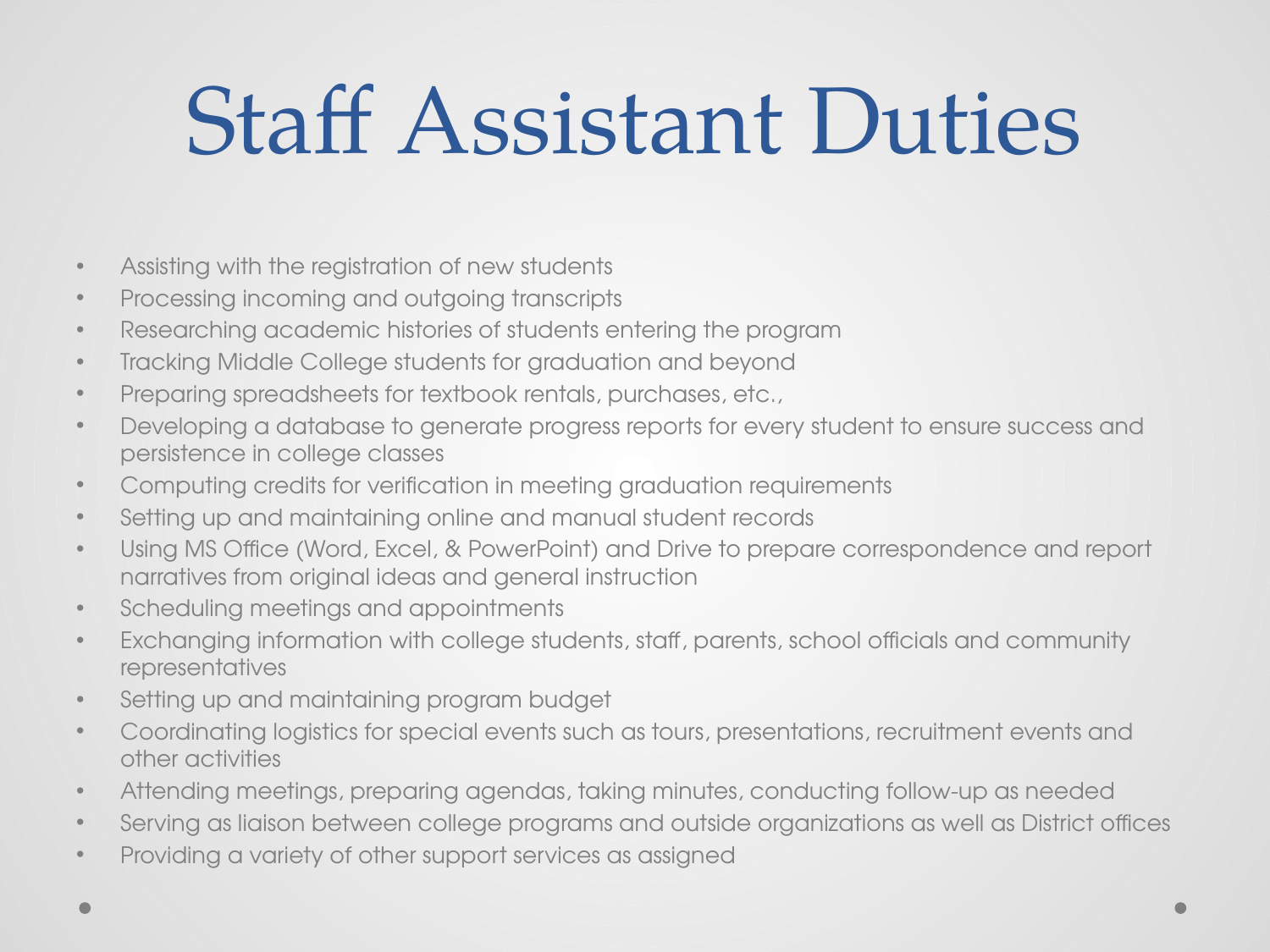

# Staff Assistant Duties

Assisting with the registration of new students
Processing incoming and outgoing transcripts
Researching academic histories of students entering the program
Tracking Middle College students for graduation and beyond
Preparing spreadsheets for textbook rentals, purchases, etc.,
Developing a database to generate progress reports for every student to ensure success and persistence in college classes
Computing credits for verification in meeting graduation requirements
Setting up and maintaining online and manual student records
Using MS Office (Word, Excel, & PowerPoint) and Drive to prepare correspondence and report narratives from original ideas and general instruction
Scheduling meetings and appointments
Exchanging information with college students, staff, parents, school officials and community representatives
Setting up and maintaining program budget
Coordinating logistics for special events such as tours, presentations, recruitment events and other activities
Attending meetings, preparing agendas, taking minutes, conducting follow-up as needed
Serving as liaison between college programs and outside organizations as well as District offices
Providing a variety of other support services as assigned